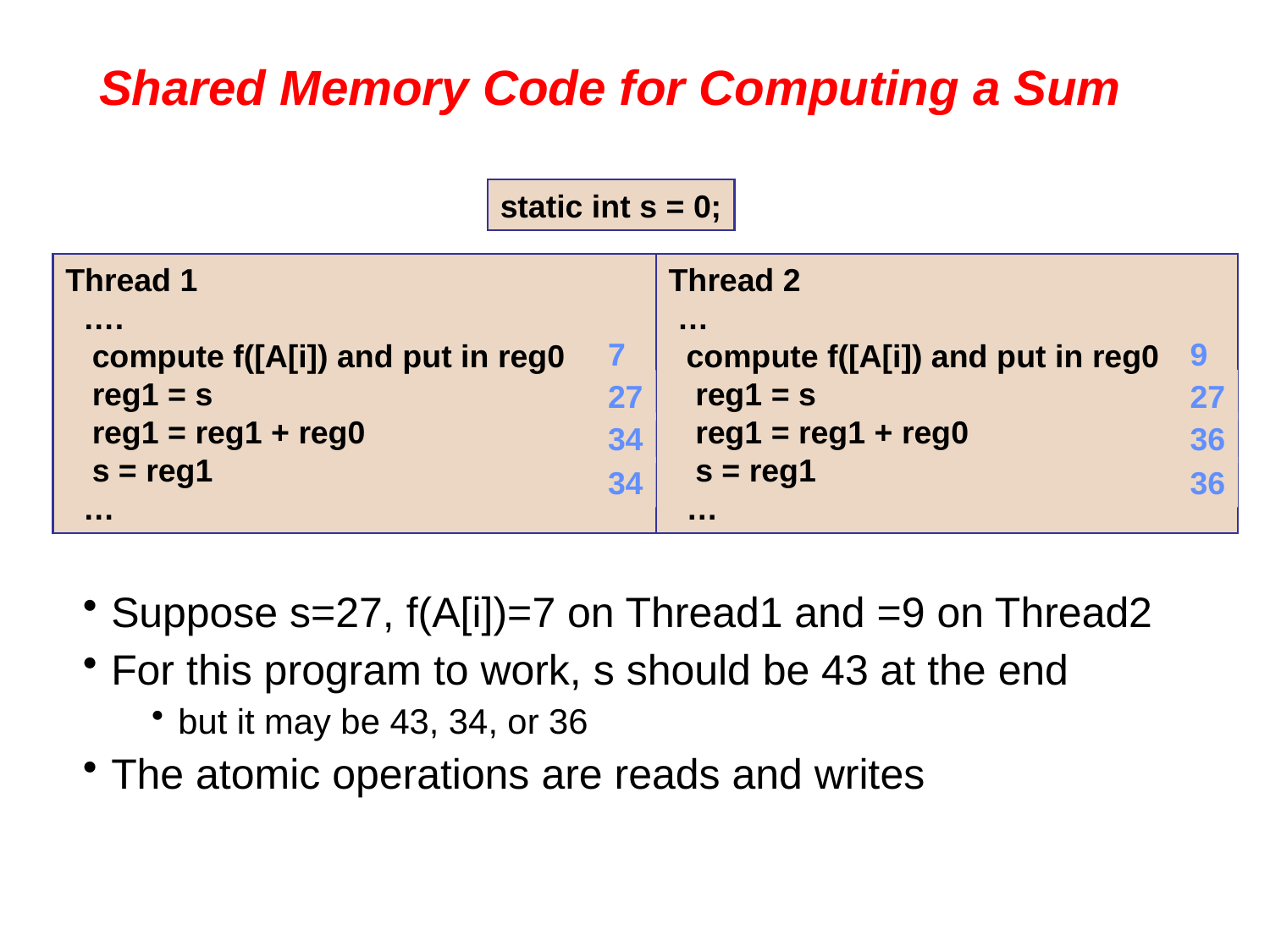

# Shared Memory Code for Computing a Sum
static int s = 0;
Thread 1
  ….
   compute f([A[i]) and put in reg0
   reg1 = s
   reg1 = reg1 + reg0
   s = reg1
  …
Thread 2
 …
  compute f([A[i]) and put in reg0
   reg1 = s
   reg1 = reg1 + reg0
   s = reg1
  …
7
9
27
27
34
36
34
36
Suppose s=27, f(A[i])=7 on Thread1 and =9 on Thread2
For this program to work, s should be 43 at the end
but it may be 43, 34, or 36
The atomic operations are reads and writes